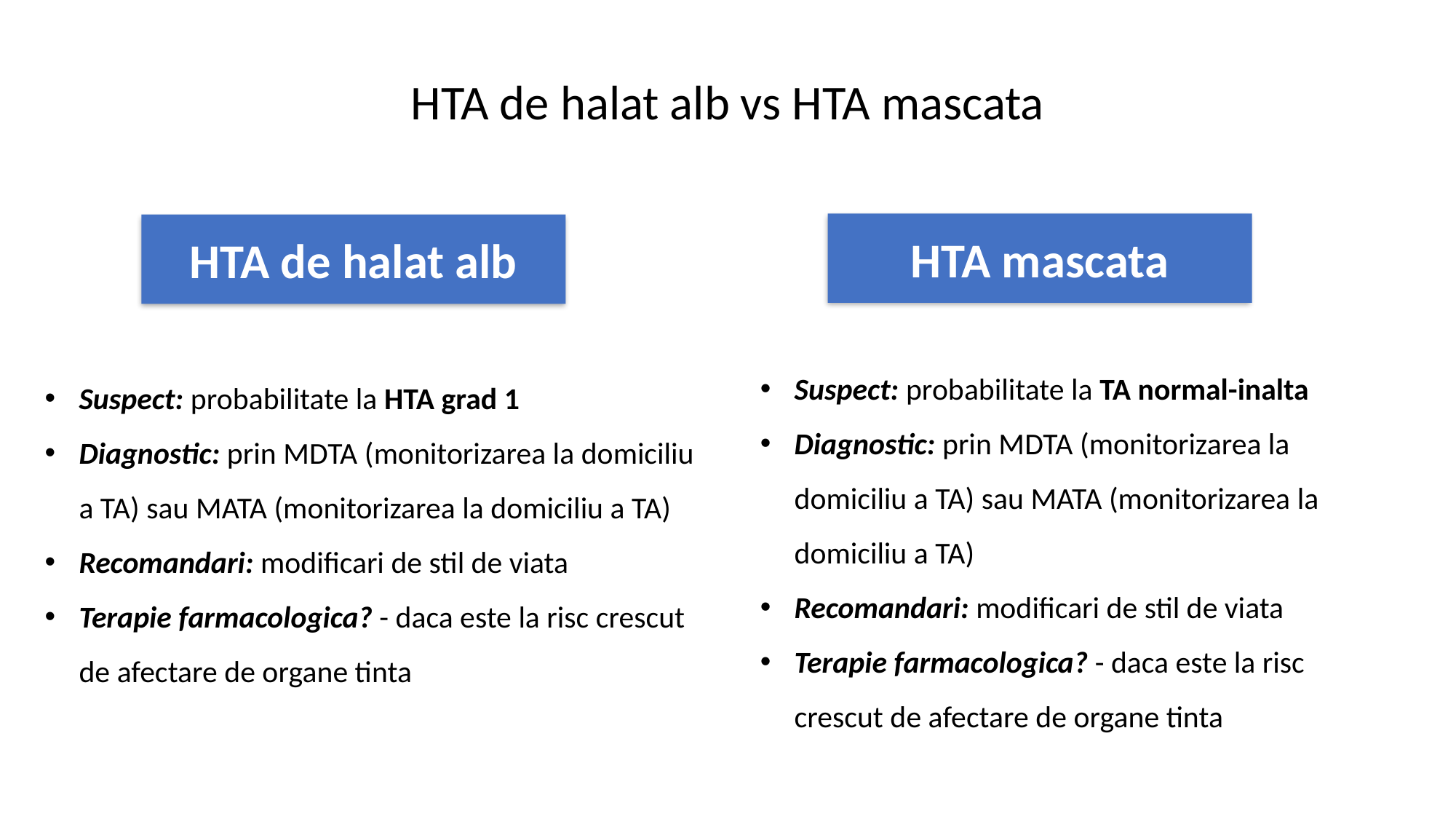

# HTA de halat alb vs HTA mascata
HTA mascata
HTA de halat alb

Suspect: probabilitate la TA normal-inalta
Diagnostic: prin MDTA (monitorizarea la domiciliu a TA) sau MATA (monitorizarea la domiciliu a TA)
Recomandari: modificari de stil de viata
Terapie farmacologica? - daca este la risc crescut de afectare de organe tinta

Suspect: probabilitate la HTA grad 1
Diagnostic: prin MDTA (monitorizarea la domiciliu a TA) sau MATA (monitorizarea la domiciliu a TA)
Recomandari: modificari de stil de viata
Terapie farmacologica? - daca este la risc crescut de afectare de organe tinta